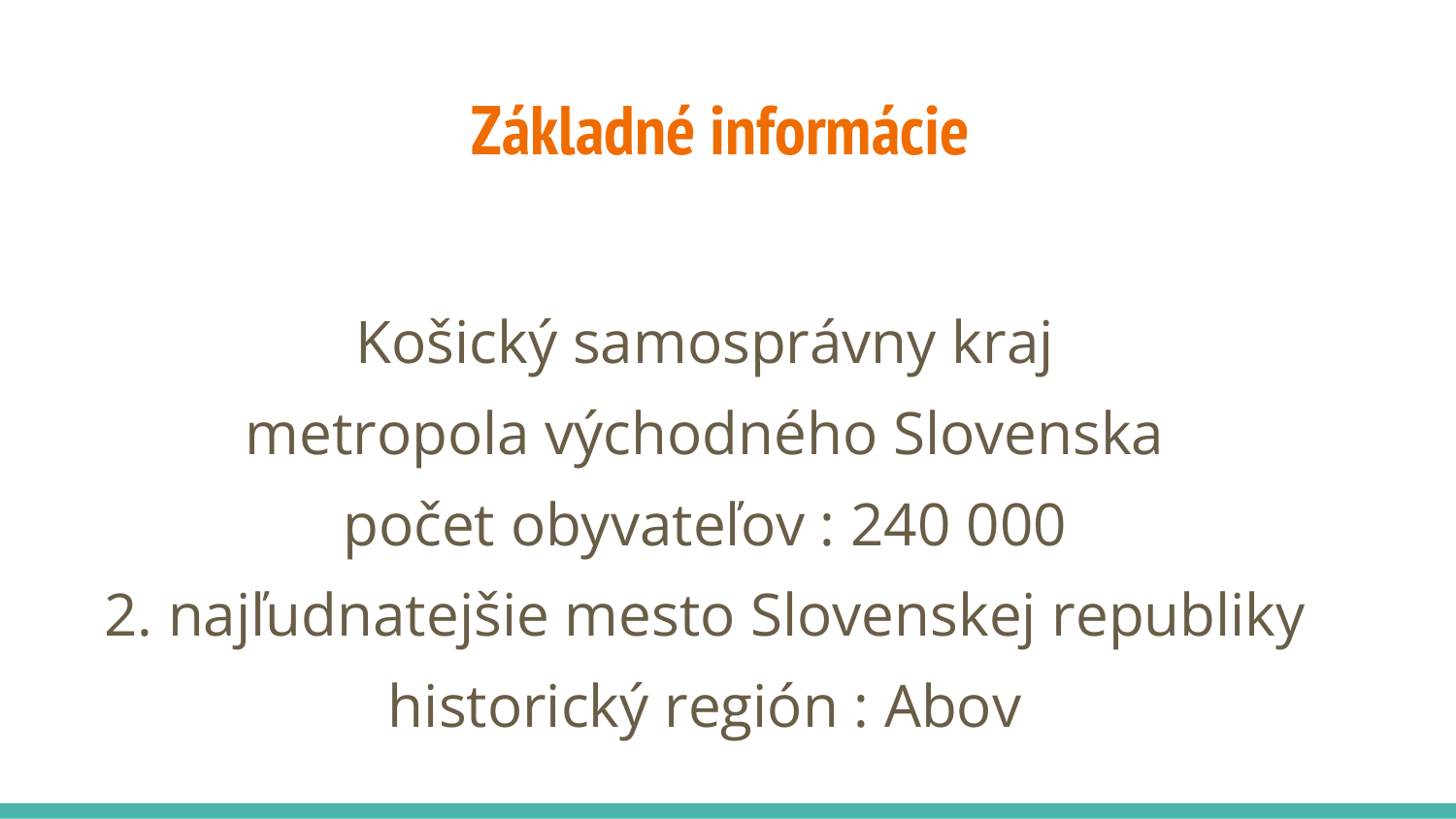

# Základné informácie

Košický samosprávny kraj
metropola východného Slovenska
počet obyvateľov : 240 000
2. najľudnatejšie mesto Slovenskej republiky
historický región : Abov